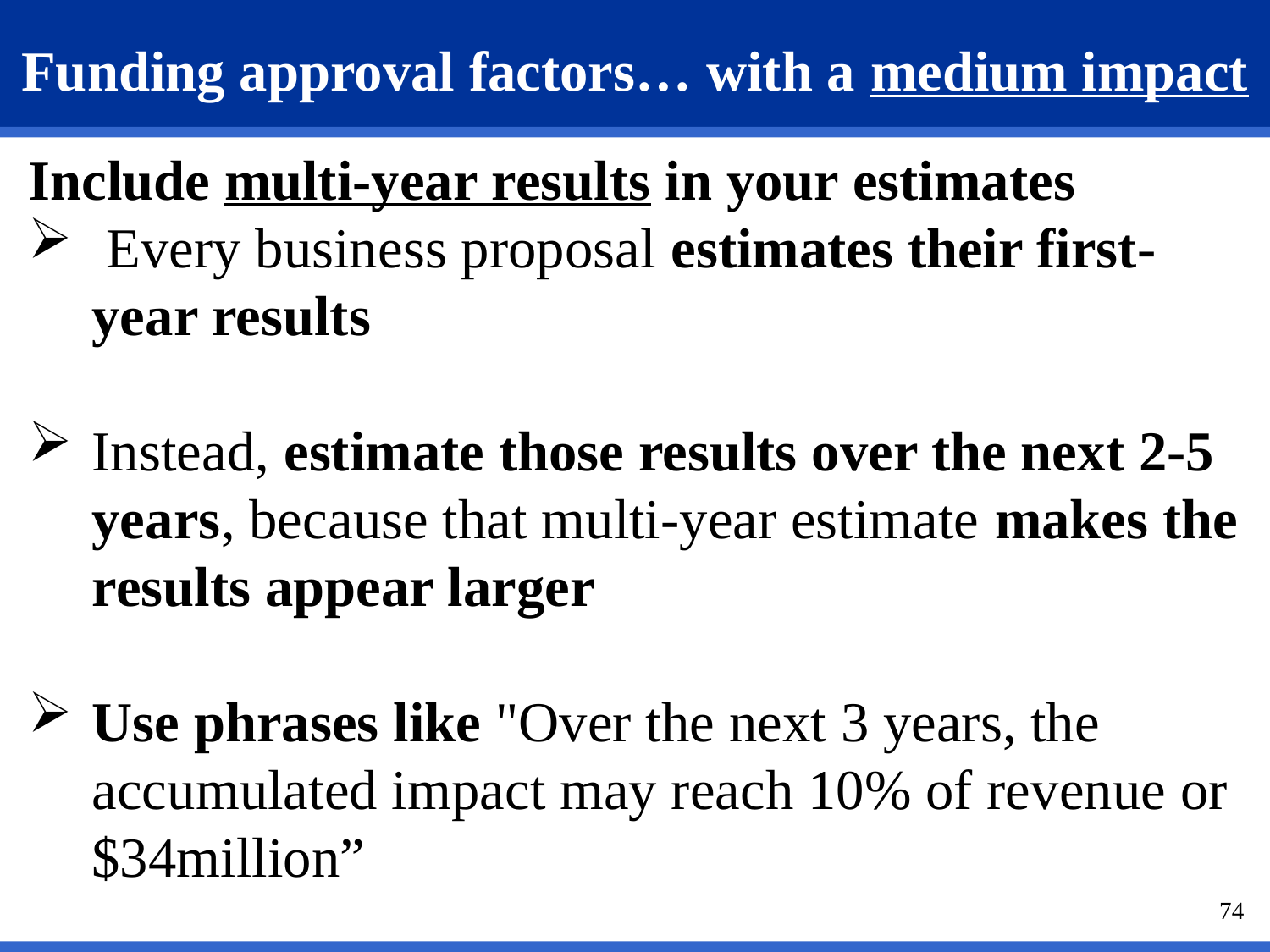

# Funding approval factors… with a medium impact
Include multi-year results in your estimates
 Every business proposal estimates their first-year results

Instead, estimate those results over the next 2-5 years, because that multi-year estimate makes the results appear larger

Use phrases like "Over the next 3 years, the accumulated impact may reach 10% of revenue or $34million”
74